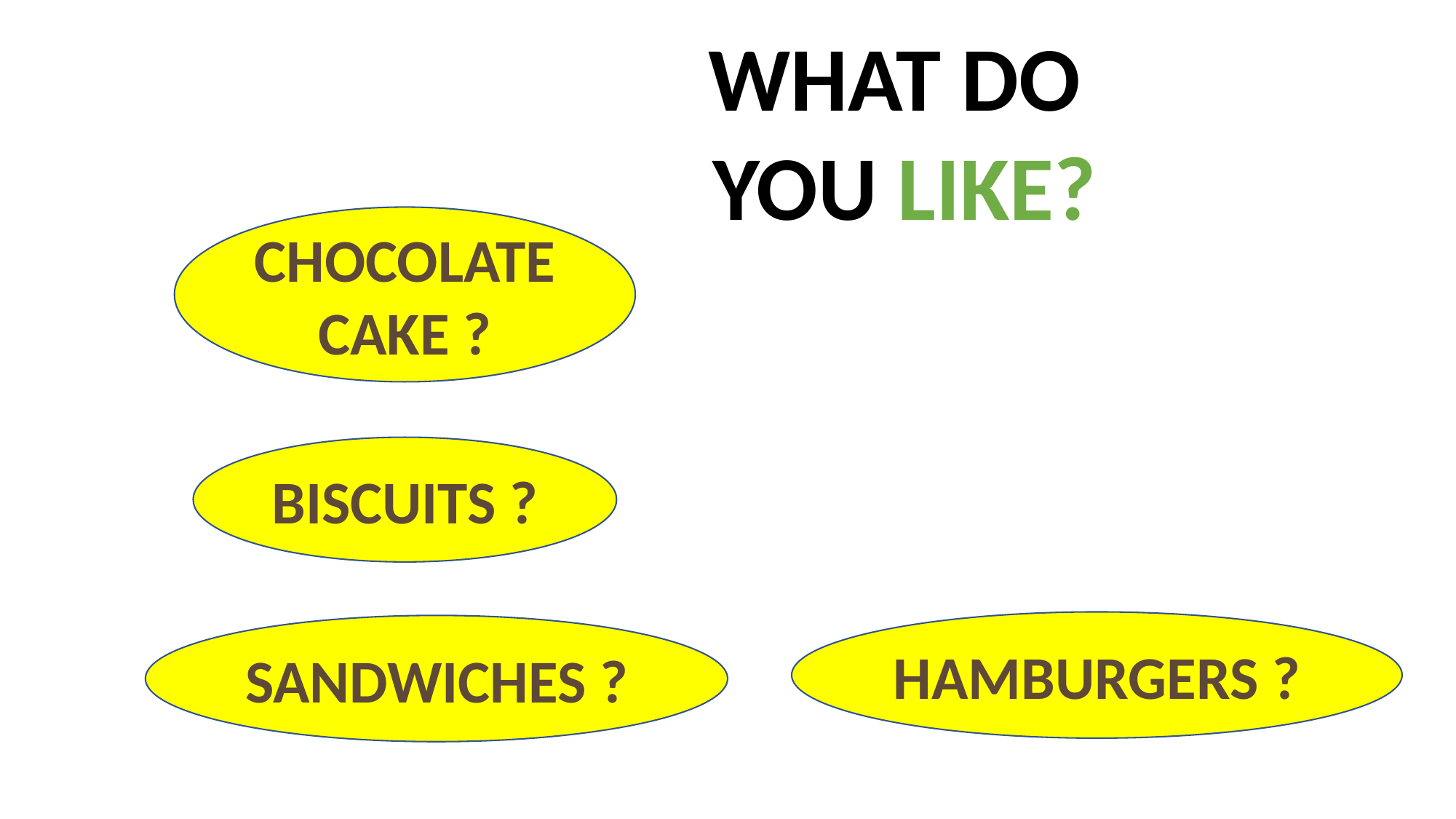

WHAT DO
YOU LIKE?
CHOCOLATE CAKE ?
BISCUITS ?
HAMBURGERS ?
SANDWICHES ?